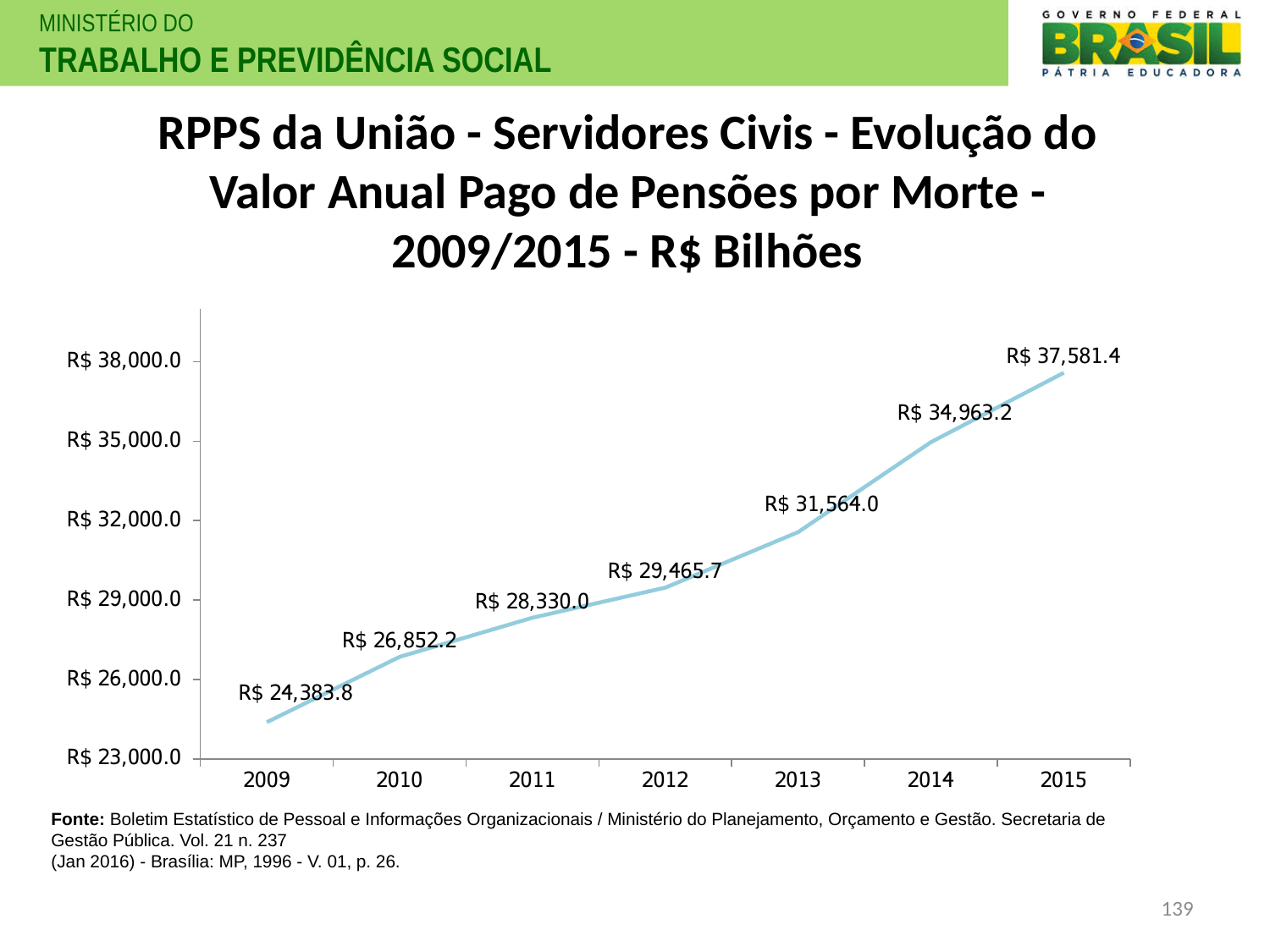

RPPS da União - Servidores Civis - Evolução do Valor Anual Pago de Pensões por Morte - 2009/2015 - R$ Bilhões

### Chart

| Category |  |
|---|---|
| 2009 | 24383.8 |
| 2010 | 26852.2 |
| 2011 | 28330.0 |
| 2012 | 29465.7 |
| 2013 | 31564.0 |
| 2014 | 34963.2 |
| 2015 | 37581.4 |
Fonte: Boletim Estatístico de Pessoal e Informações Organizacionais / Ministério do Planejamento, Orçamento e Gestão. Secretaria de Gestão Pública. Vol. 21 n. 237
(Jan 2016) - Brasília: MP, 1996 - V. 01, p. 26.
139